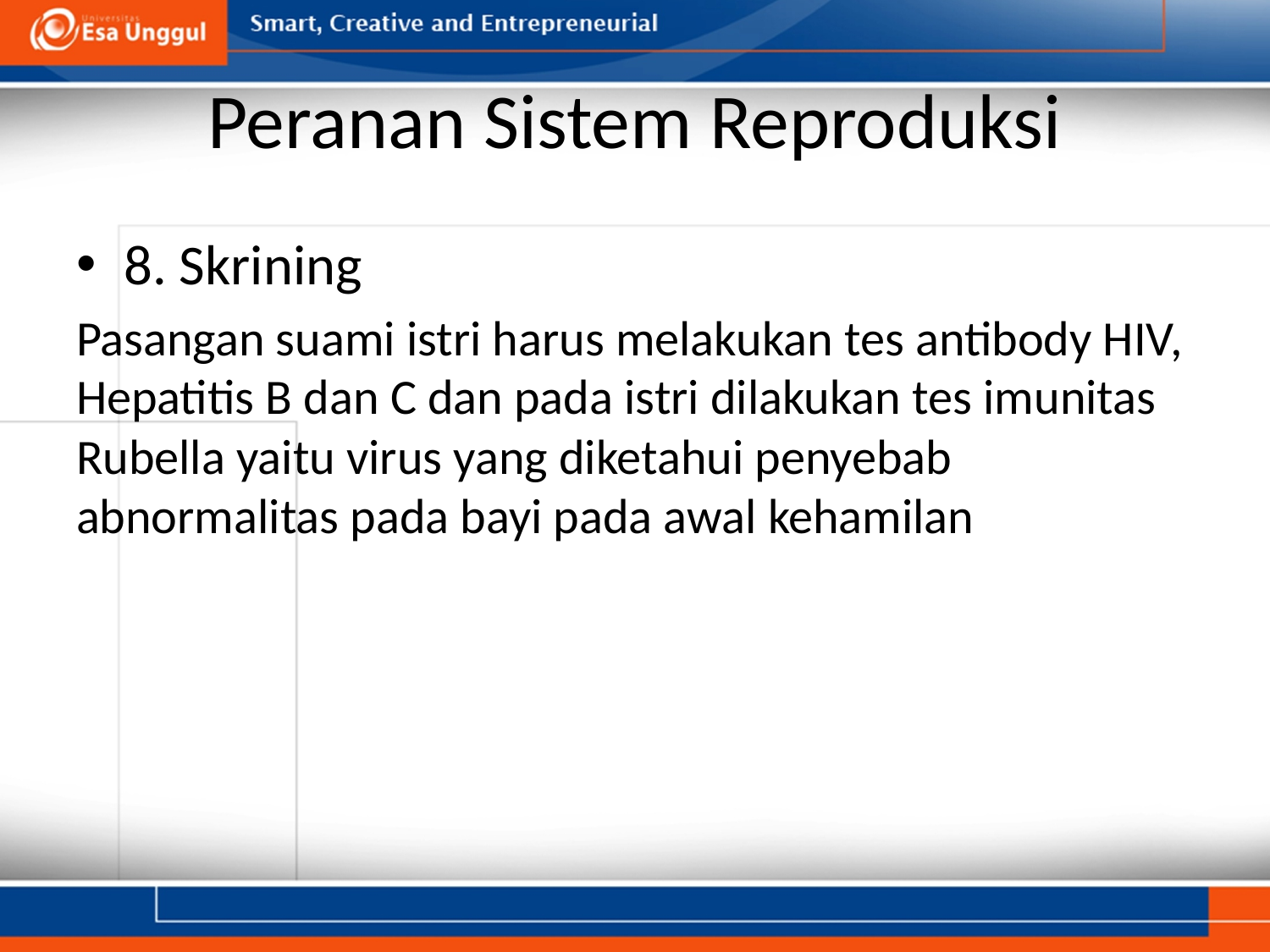

# Peranan Sistem Reproduksi
8. Skrining
Pasangan suami istri harus melakukan tes antibody HIV, Hepatitis B dan C dan pada istri dilakukan tes imunitas Rubella yaitu virus yang diketahui penyebab abnormalitas pada bayi pada awal kehamilan